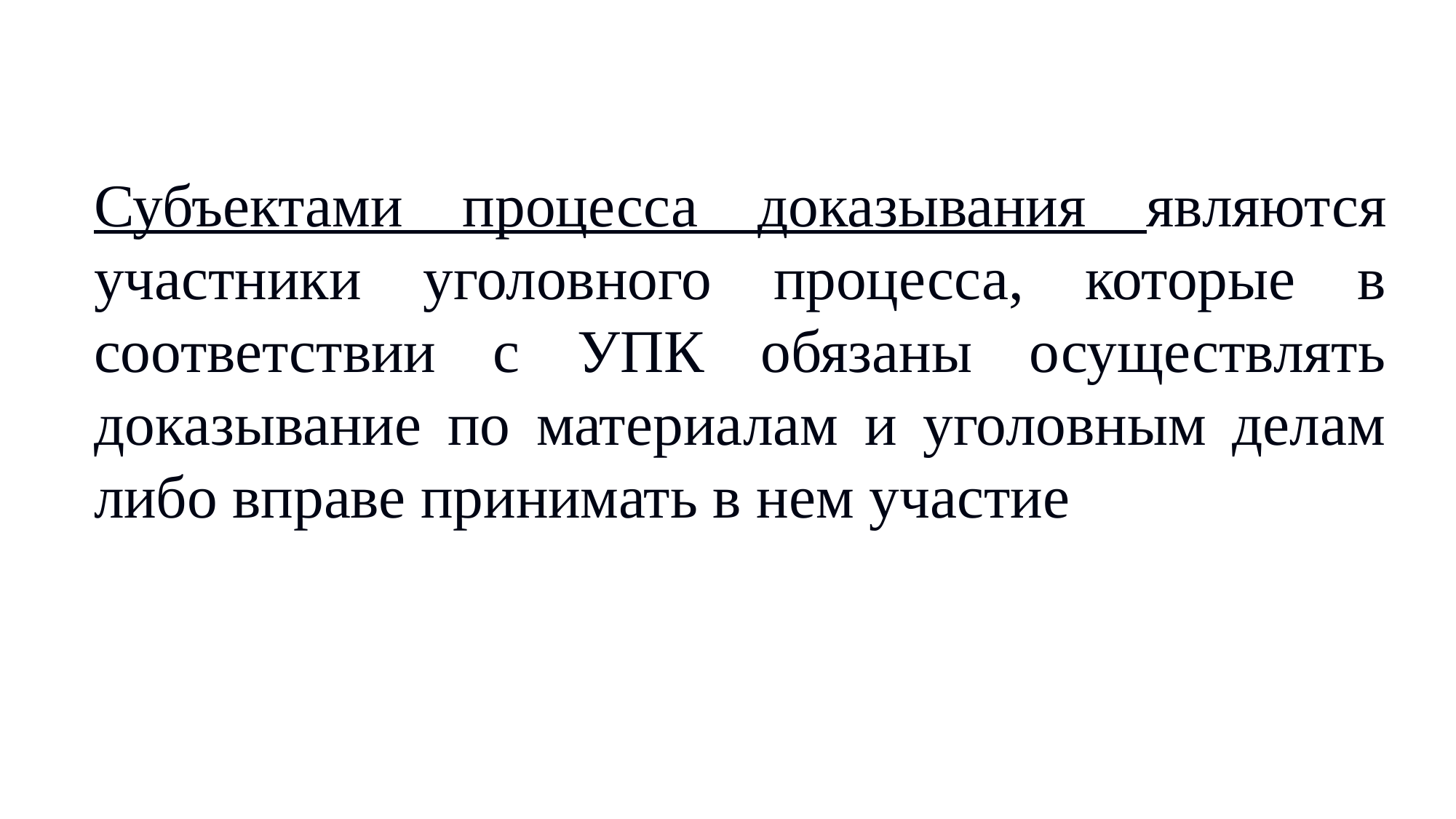

Субъектами процесса доказывания являются участники уголовного процесса, которые в соответствии с УПК обязаны осуществлять доказывание по материалам и уголовным делам либо вправе принимать в нем участие